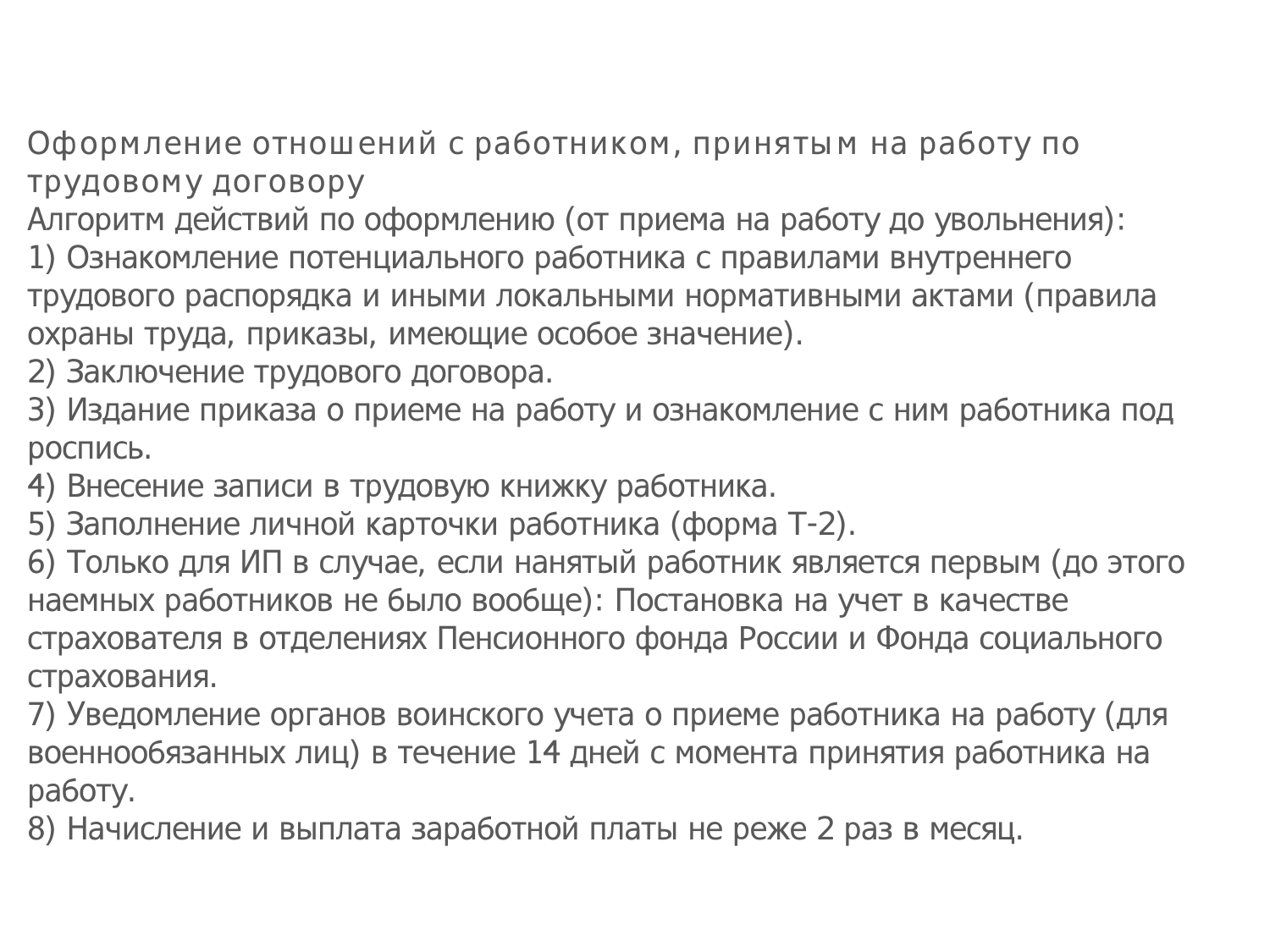

Оформление отношений с работником, принятым на работу по 
трудовому договору 
Алгоритм действий по оформлению (от приема на работу до увольнения): 
1) Ознакомление потенциального работника с правилами внутреннего  трудового распорядка и иными локальными нормативными актами (правила охраны труда, приказы, имеющие особое значение). 
2) Заключение трудового договора. 
3) Издание приказа о приеме на работу и ознакомление с ним работника под роспись. 
4) Внесение записи в трудовую книжку работника. 
5) Заполнение личной карточки работника (форма Т-2). 
6) Только для ИП в случае, если нанятый работник является первым (до этого наемных работников не было вообще): Постановка на учет в качестве страхователя в отделениях Пенсионного фонда России и Фонда социального страхования. 
7) Уведомление органов воинского учета о приеме работника на работу (для военнообязанных лиц) в течение 14 дней с момента принятия работника на работу. 
8) Начисление и выплата заработной платы не реже 2 раз в месяц.